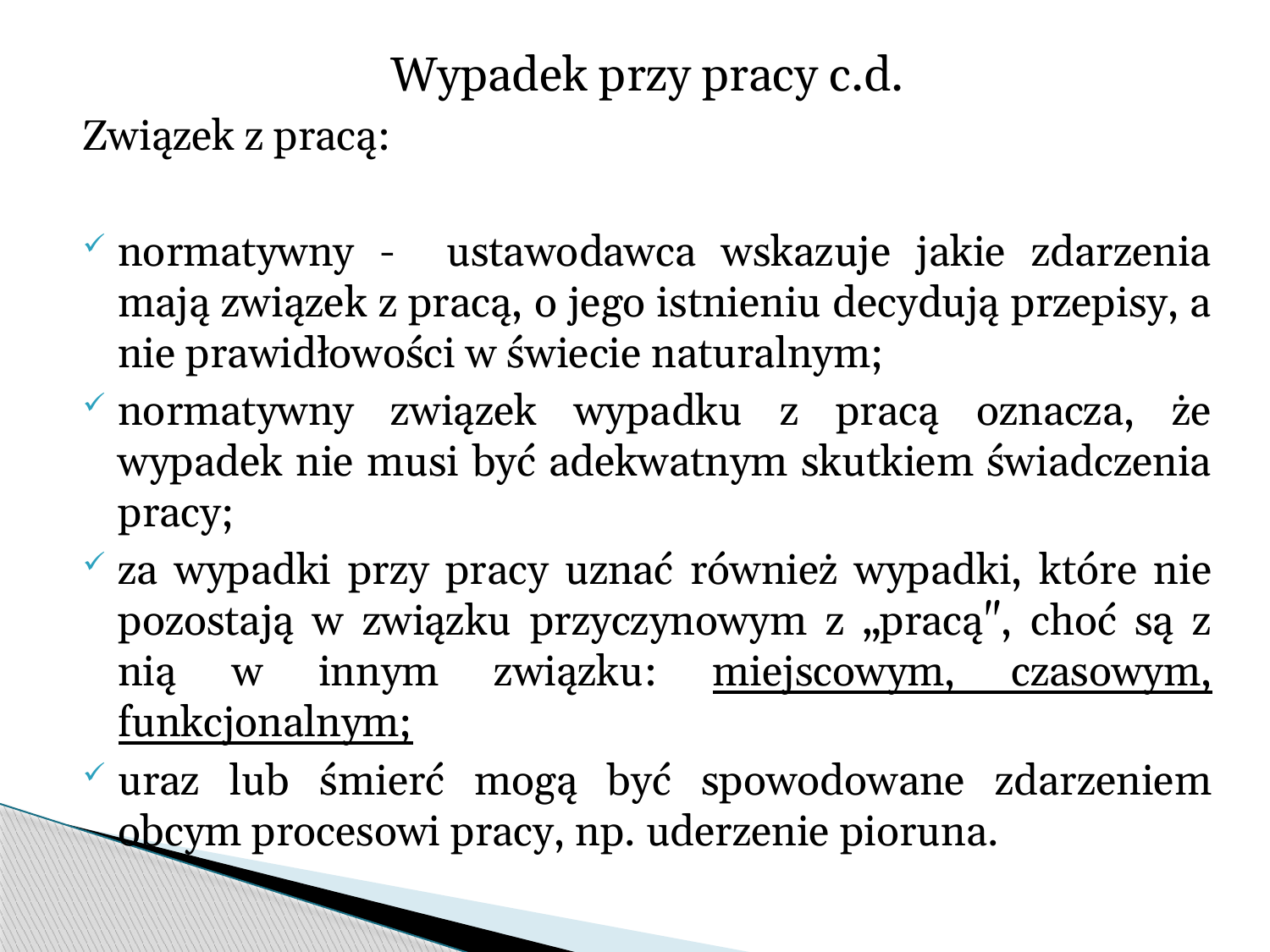

Wypadek przy pracy c.d.
Związek z pracą:

normatywny -  ustawodawca wskazuje jakie zdarzenia mają związek z pracą, o jego istnieniu decydują przepisy, a nie prawidłowości w świecie naturalnym;
normatywny związek wypadku z pracą oznacza, że wypadek nie musi być adekwatnym skutkiem świadczenia pracy;
za wypadki przy pracy uznać również wypadki, które nie pozostają w związku przyczynowym z „pracą", choć są z nią w innym związku: miejscowym, czasowym, funkcjonalnym;
uraz lub śmierć mogą być spowodowane zdarzeniem obcym procesowi pracy, np. uderzenie pioruna.